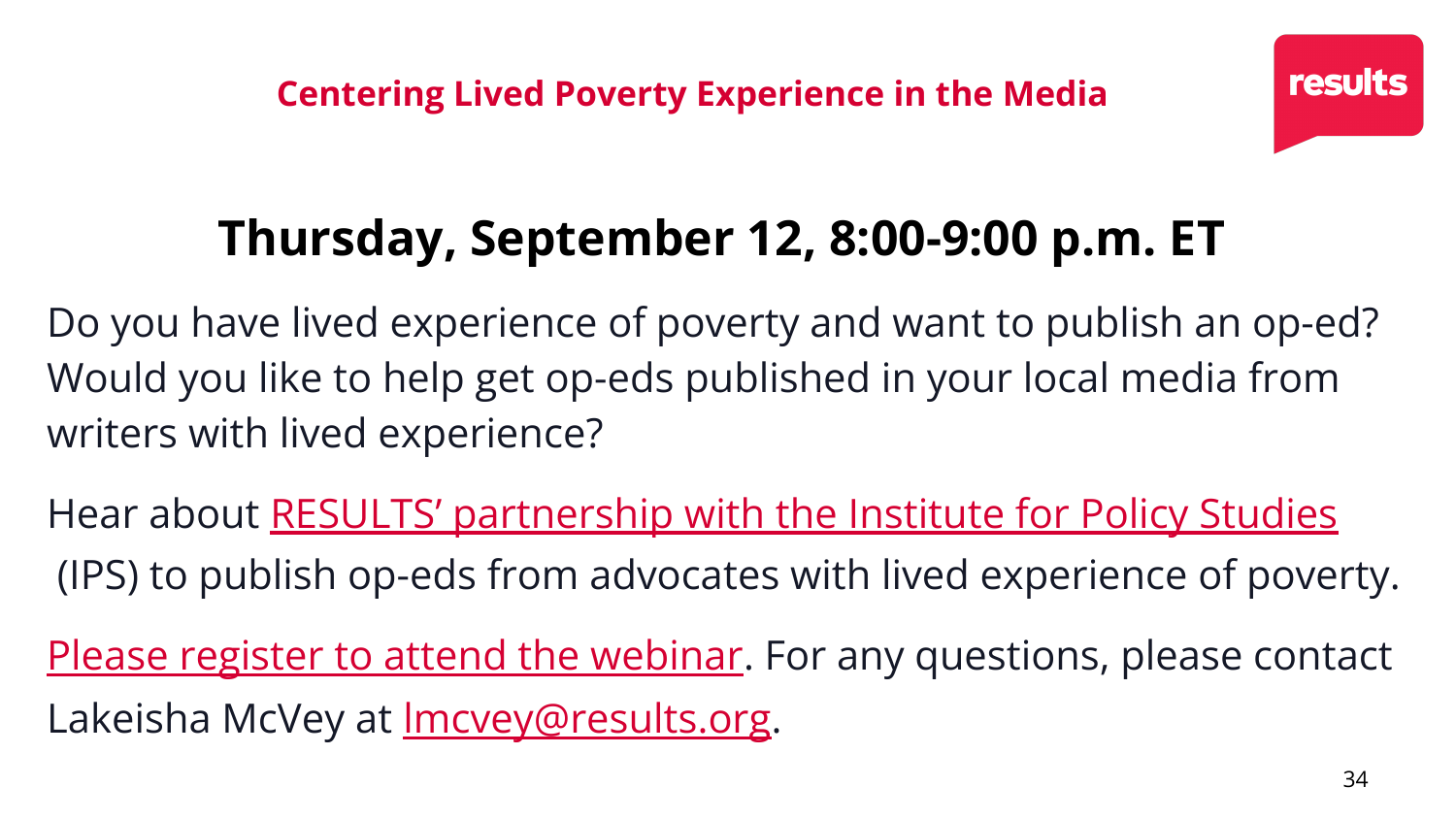

# Centering Lived Poverty Experience in the Media
Thursday, September 12, 8:00-9:00 p.m. ET
Do you have lived experience of poverty and want to publish an op-ed? Would you like to help get op-eds published in your local media from writers with lived experience?
Hear about RESULTS’ partnership with the Institute for Policy Studies (IPS) to publish op-eds from advocates with lived experience of poverty.
Please register to attend the webinar. For any questions, please contact Lakeisha McVey at lmcvey@results.org.

34